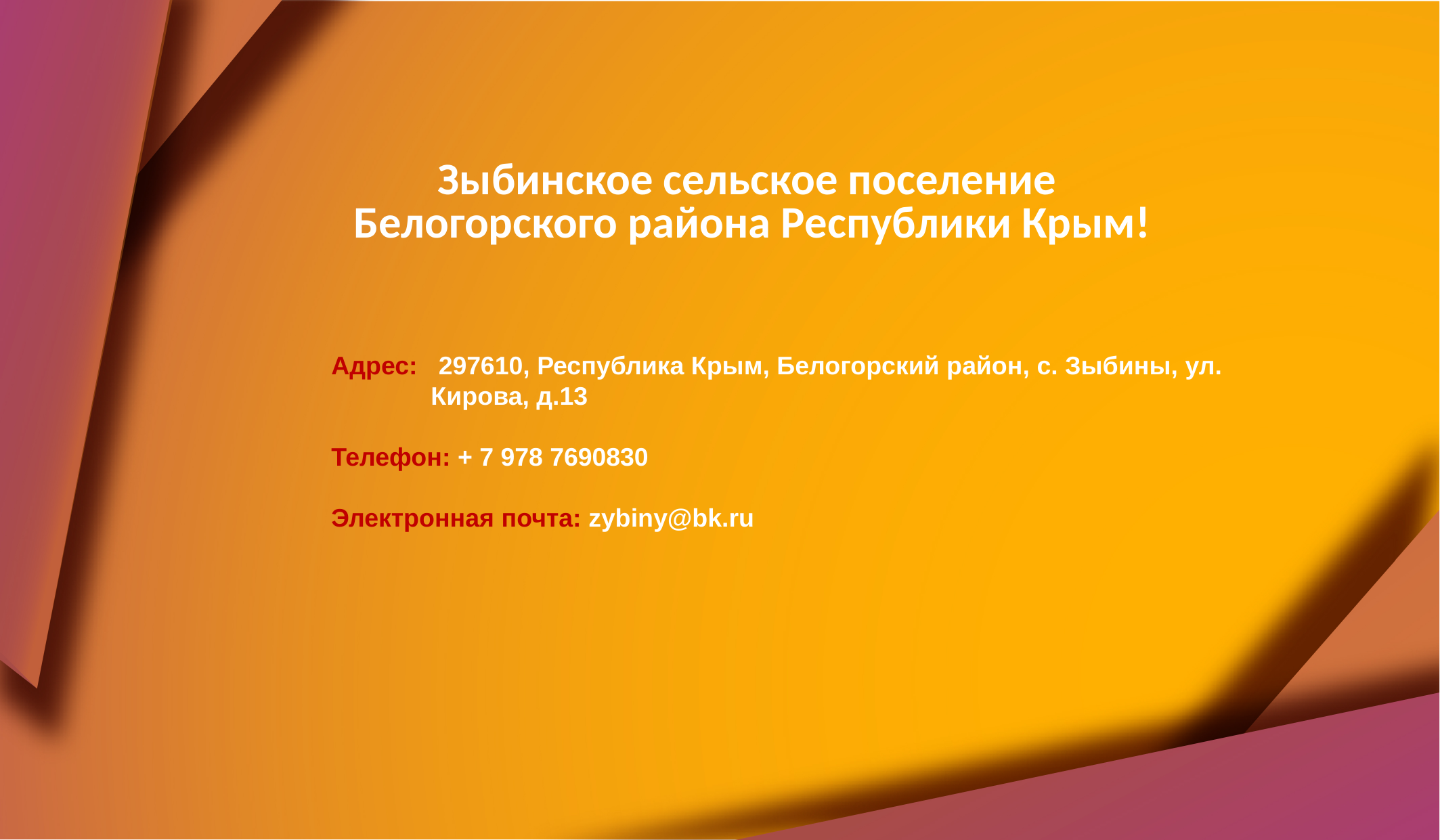

Зыбинское сельское поселение
Белогорского района Республики Крым!
Адрес:   297610, Республика Крым, Белогорский район, с. Зыбины, ул. Кирова, д.13

Телефон: + 7 978 7690830

Электронная почта: zybiny@bk.ru